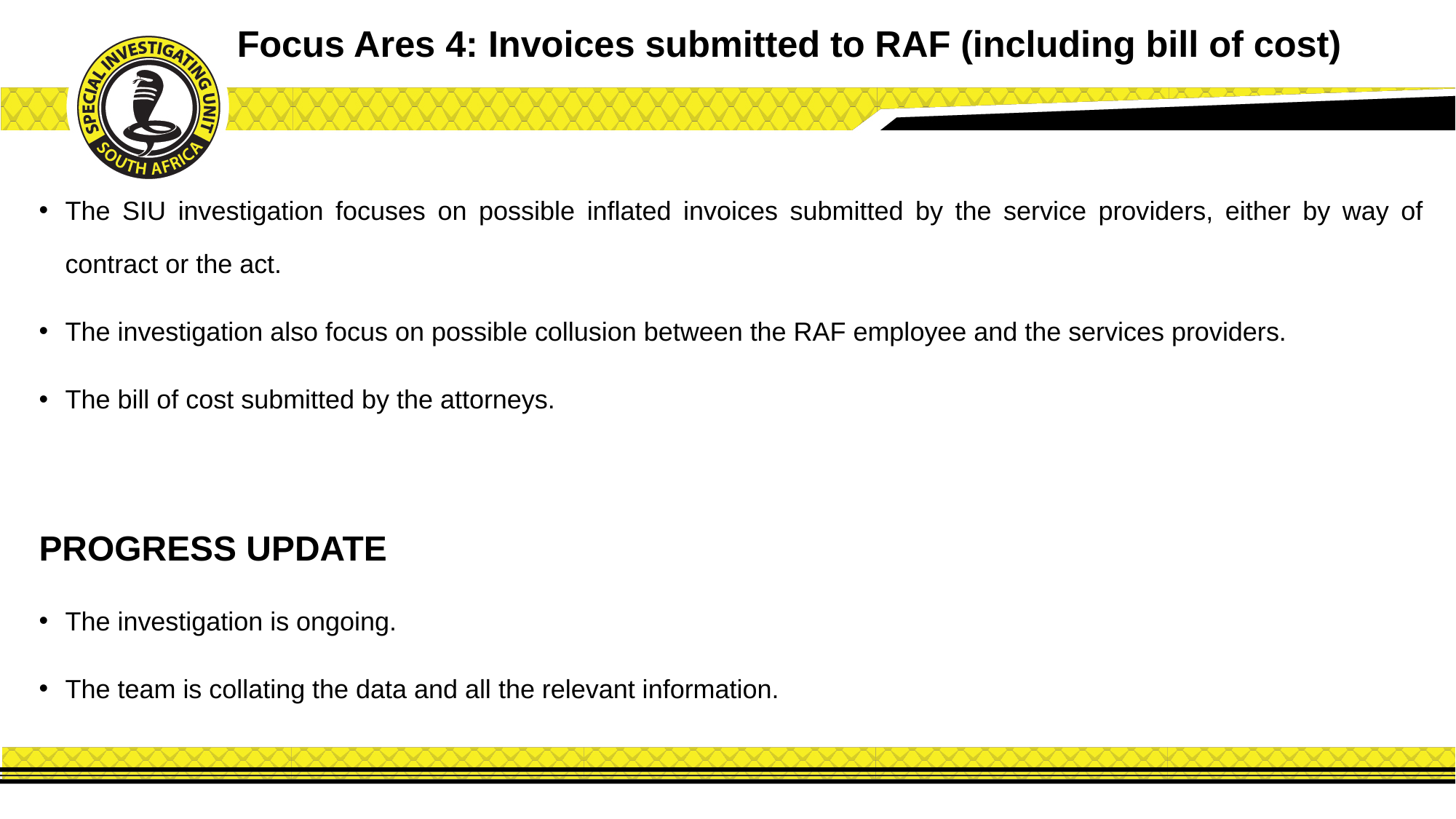

# Focus Ares 4: Invoices submitted to RAF (including bill of cost)
The SIU investigation focuses on possible inflated invoices submitted by the service providers, either by way of contract or the act.
The investigation also focus on possible collusion between the RAF employee and the services providers.
The bill of cost submitted by the attorneys.

PROGRESS UPDATE
The investigation is ongoing.
The team is collating the data and all the relevant information.